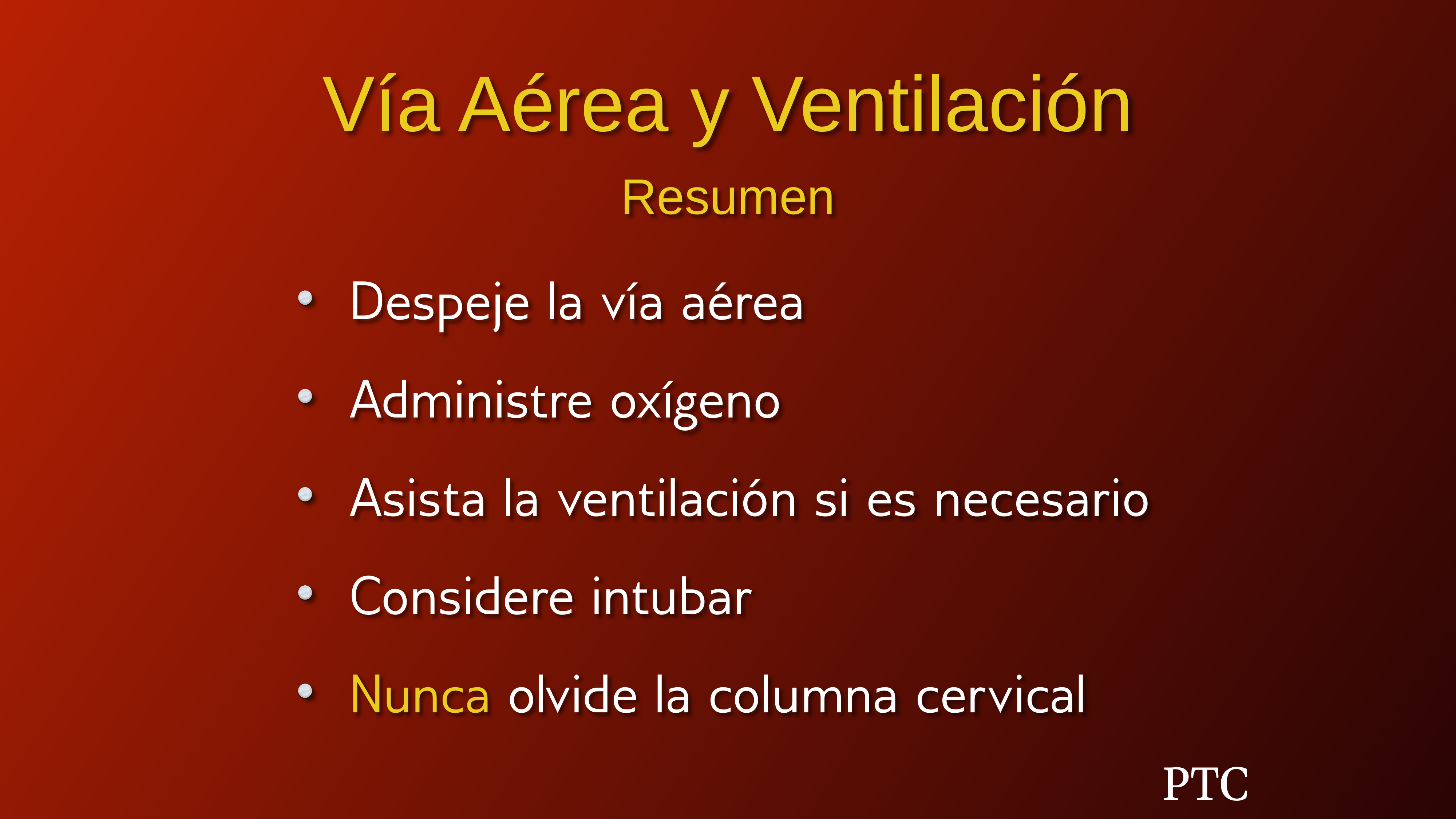

Vía Aérea y Ventilación
Resumen
Despeje la vía aérea
Administre oxígeno
Asista la ventilación si es necesario
Considere intubar
Nunca olvide la columna cervical
PTC